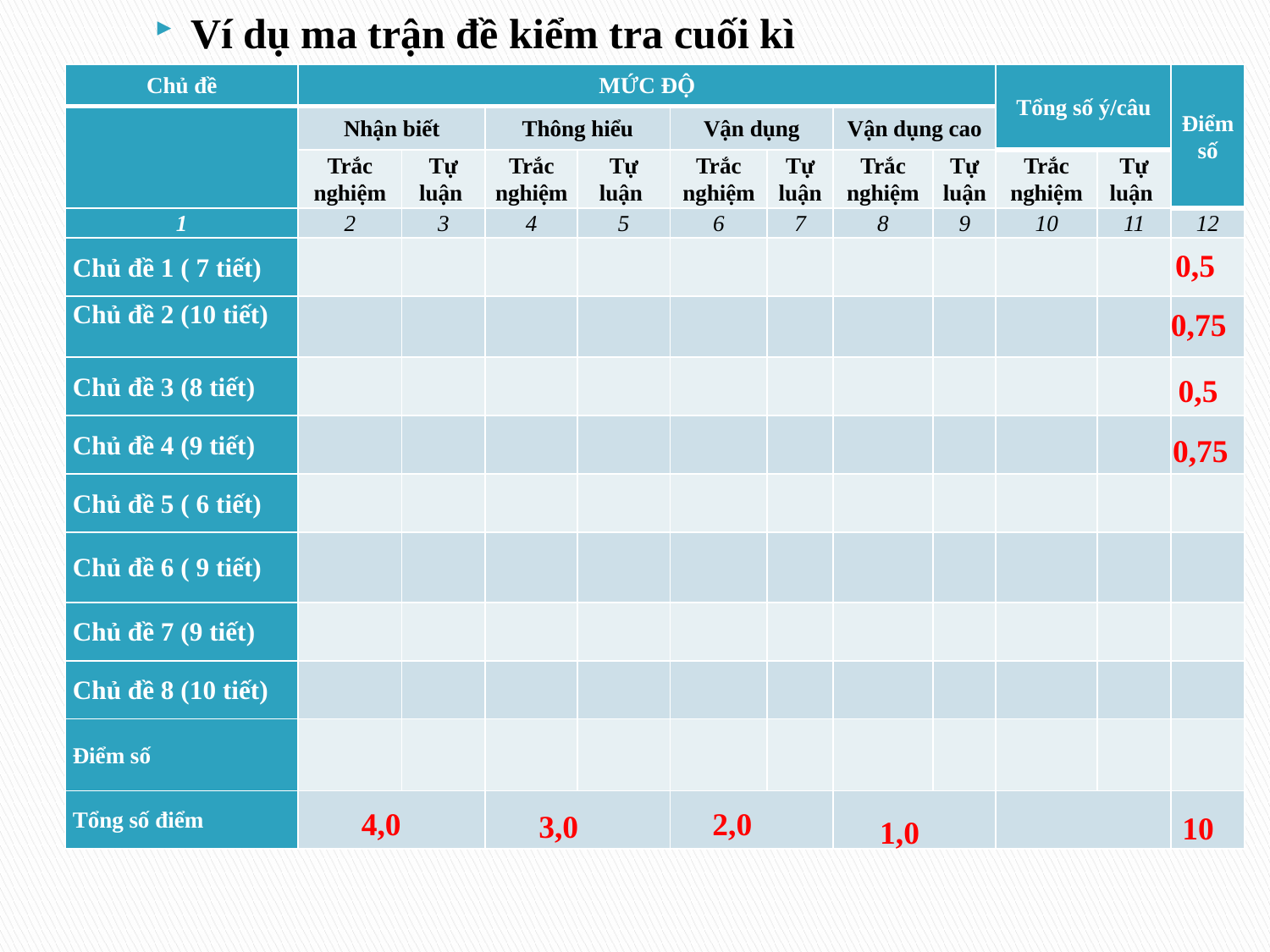

Ví dụ ma trận đề kiểm tra cuối kì
| Chủ đề | MỨC ĐỘ |  |  |  |  |  |  |  | Tổng số ý/câu |  | Điểm số |
| --- | --- | --- | --- | --- | --- | --- | --- | --- | --- | --- | --- |
|  | Nhận biết |  | Thông hiểu |  | Vận dụng |  | Vận dụng cao |  |  |  |  |
|  | Trắc nghiệm | Tự luận | Trắc nghiệm | Tự luận | Trắc nghiệm | Tự luận | Trắc nghiệm | Tự luận | Trắc nghiệm | Tự luận |  |
| 1 | 2 | 3 | 4 | 5 | 6 | 7 | 8 | 9 | 10 | 11 | 12 |
| Chủ đề 1 ( 7 tiết) |  |  |  |  |  |  |  |  |  |  |  |
| Chủ đề 2 (10 tiết) |  |  |  |  |  |  |  |  |  |  |  |
| Chủ đề 3 (8 tiết) |  |  |  |  |  |  |  |  |  |  |  |
| Chủ đề 4 (9 tiết) |  |  |  |  |  |  |  |  |  |  |  |
| Chủ đề 5 ( 6 tiết) |  |  |  |  |  |  |  |  |  |  |  |
| Chủ đề 6 ( 9 tiết) |  |  |  |  |  |  |  |  |  |  |  |
| Chủ đề 7 (9 tiết) |  |  |  |  |  |  |  |  |  |  |  |
| Chủ đề 8 (10 tiết) |  |  |  |  |  |  |  |  |  |  |  |
| Điểm số |  |  |  |  |  |  |  |  |  |  |  |
| Tổng số điểm |  |  |  |  |  |  |  |  |  |  |  |
0,5
0,75
0,5
0,75
#

4,0
2,0
3,0
10
1,0